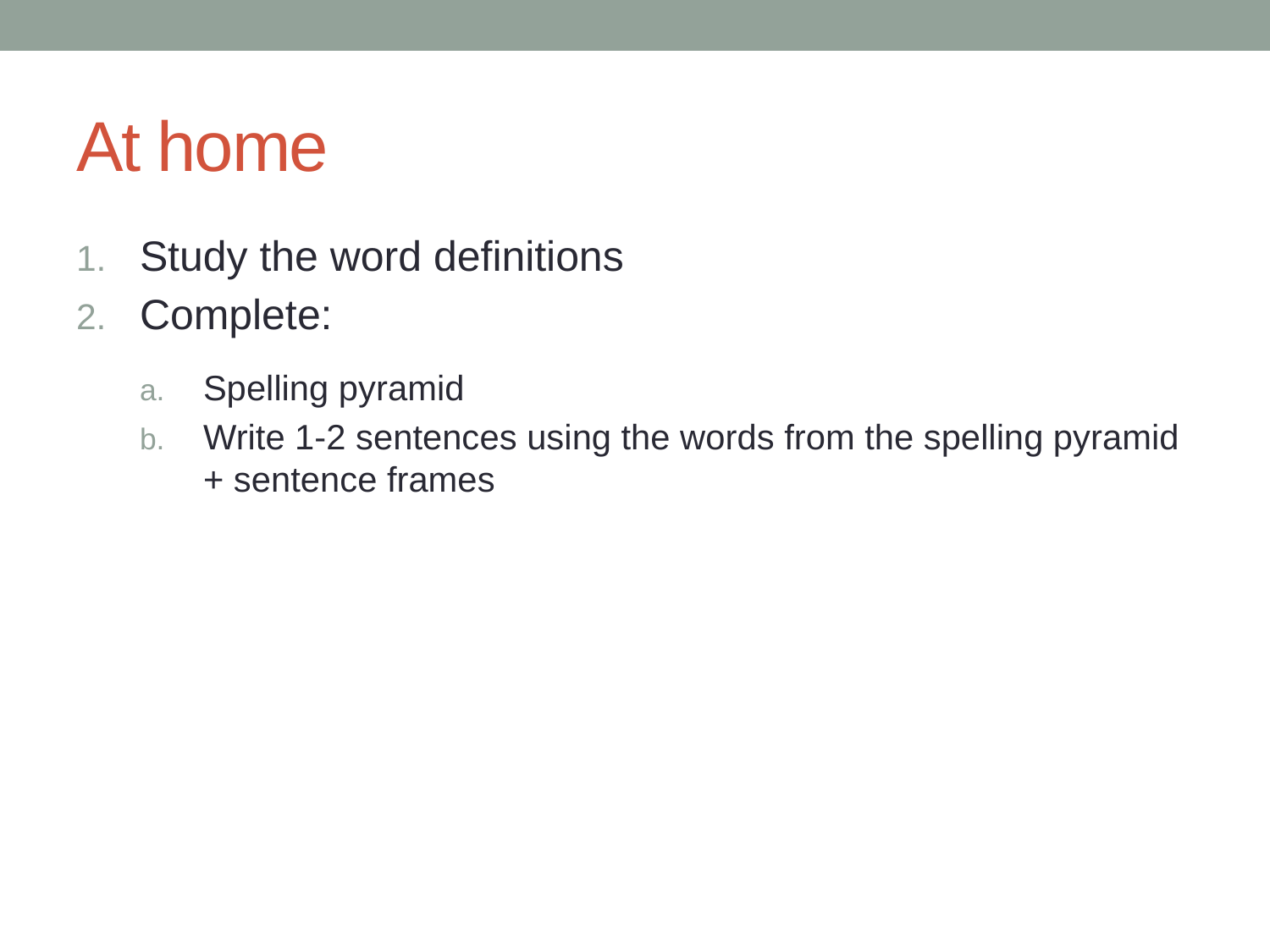

# At home
Study the word definitions
Complete:

Spelling pyramid
Write 1-2 sentences using the words from the spelling pyramid + sentence frames